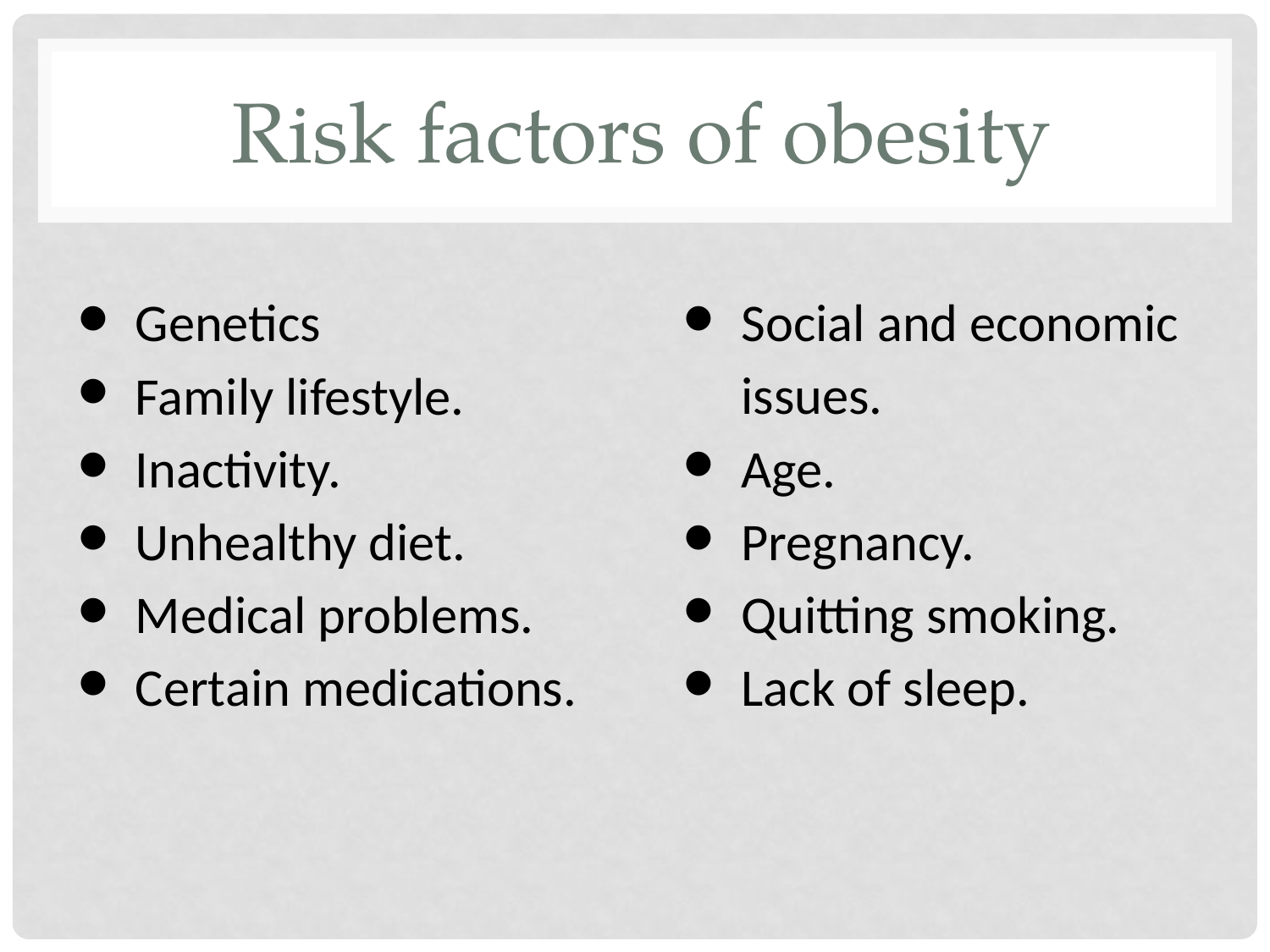

# Risk factors of obesity
Genetics
Family lifestyle.
Inactivity.
Unhealthy diet.
Medical problems.
Certain medications.
Social and economic issues.
Age.
Pregnancy.
Quitting smoking.
Lack of sleep.